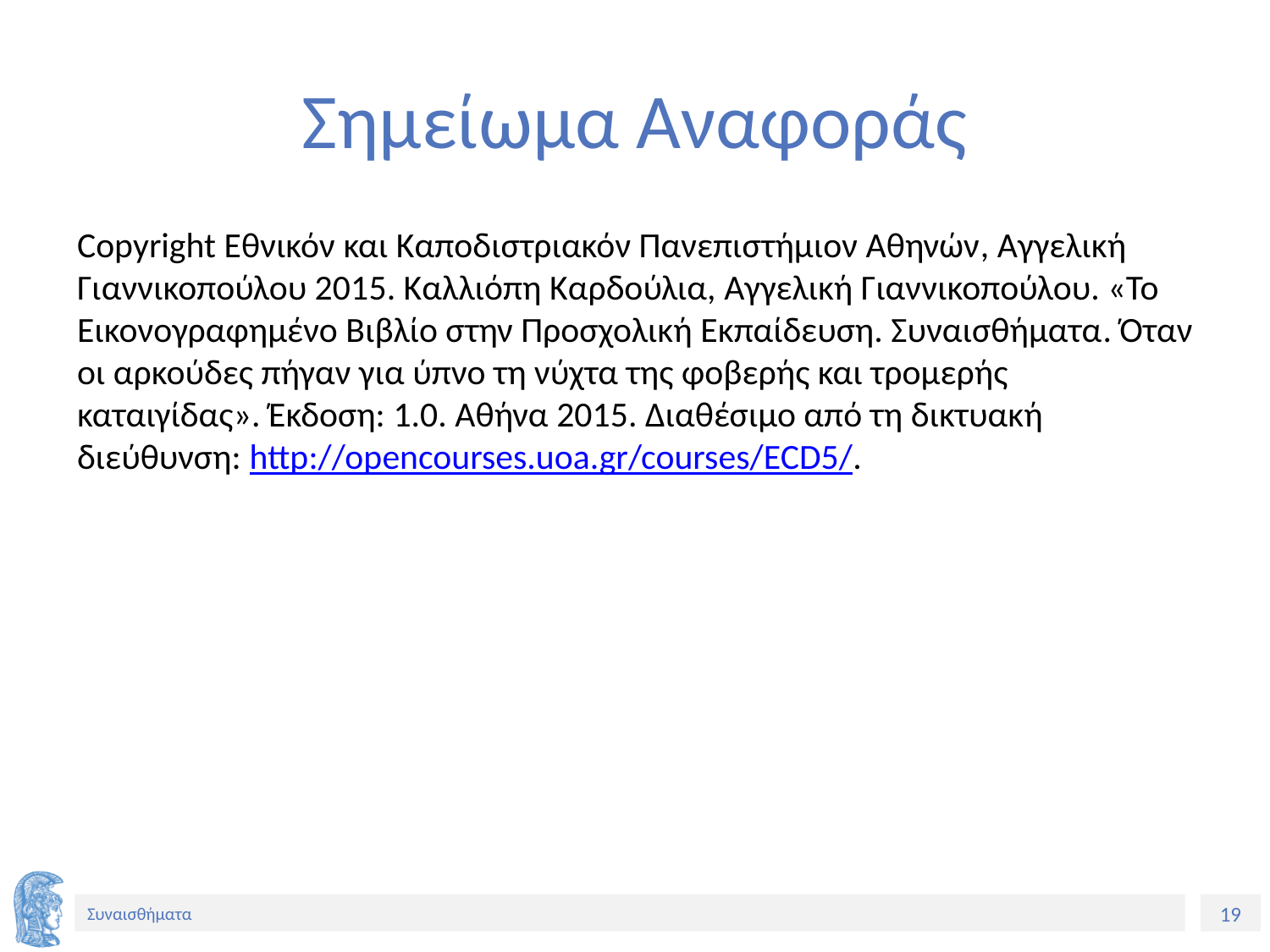

# Σημείωμα Αναφοράς
Copyright Εθνικόν και Καποδιστριακόν Πανεπιστήμιον Αθηνών, Αγγελική Γιαννικοπούλου 2015. Καλλιόπη Καρδούλια, Αγγελική Γιαννικοπούλου. «Το Εικονογραφημένο Βιβλίο στην Προσχολική Εκπαίδευση. Συναισθήματα. Όταν οι αρκούδες πήγαν για ύπνο τη νύχτα της φοβερής και τρομερής καταιγίδας». Έκδοση: 1.0. Αθήνα 2015. Διαθέσιμο από τη δικτυακή διεύθυνση: http://opencourses.uoa.gr/courses/ECD5/.